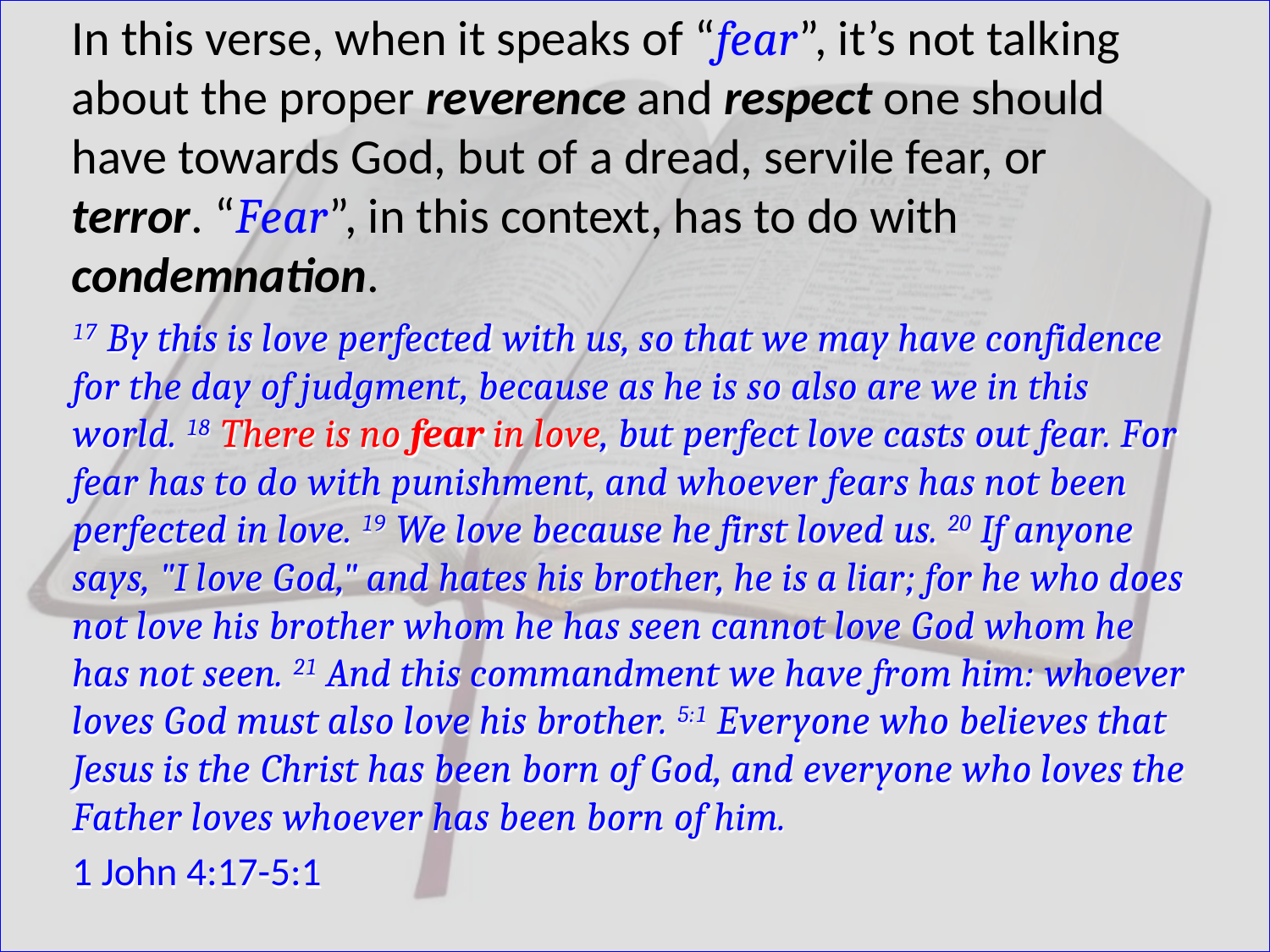

In this verse, when it speaks of “fear”, it’s not talking about the proper reverence and respect one should have towards God, but of a dread, servile fear, or terror. “Fear”, in this context, has to do with condemnation.
17 By this is love perfected with us, so that we may have confidence for the day of judgment, because as he is so also are we in this world. 18 There is no fear in love, but perfect love casts out fear. For fear has to do with punishment, and whoever fears has not been perfected in love. 19 We love because he first loved us. 20 If anyone says, "I love God," and hates his brother, he is a liar; for he who does not love his brother whom he has seen cannot love God whom he has not seen. 21 And this commandment we have from him: whoever loves God must also love his brother. 5:1 Everyone who believes that Jesus is the Christ has been born of God, and everyone who loves the Father loves whoever has been born of him.
1 John 4:17-5:1